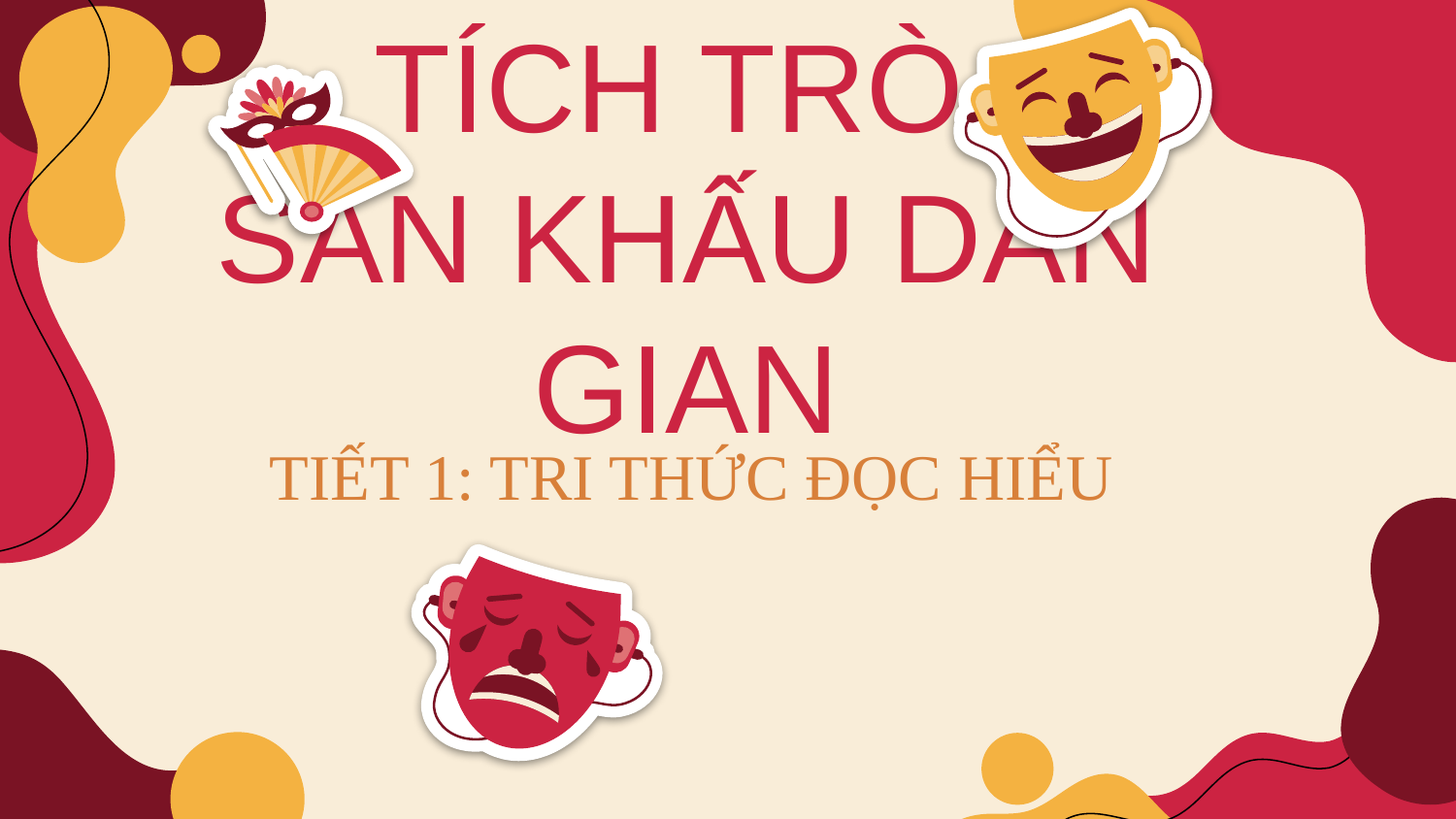

# TÍCH TRÒ SÂN KHẤU DÂN GIAN

TIẾT 1: TRI THỨC ĐỌC HIỂU